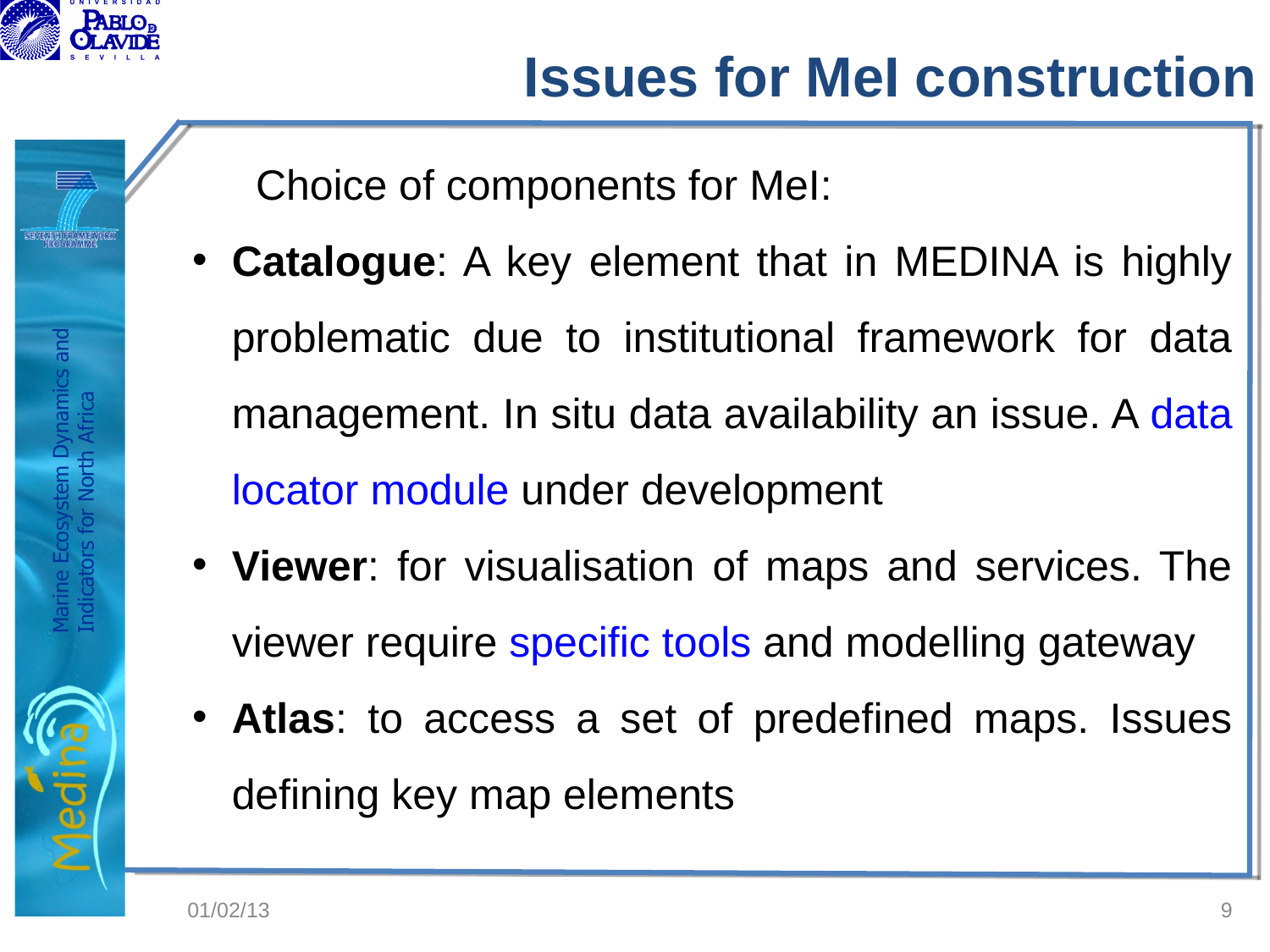

Issues for MeI construction
	Choice of components for MeI:
Catalogue: A key element that in MEDINA is highly problematic due to institutional framework for data management. In situ data availability an issue. A data locator module under development
Viewer: for visualisation of maps and services. The viewer require specific tools and modelling gateway
Atlas: to access a set of predefined maps. Issues defining key map elements

01/02/13
9